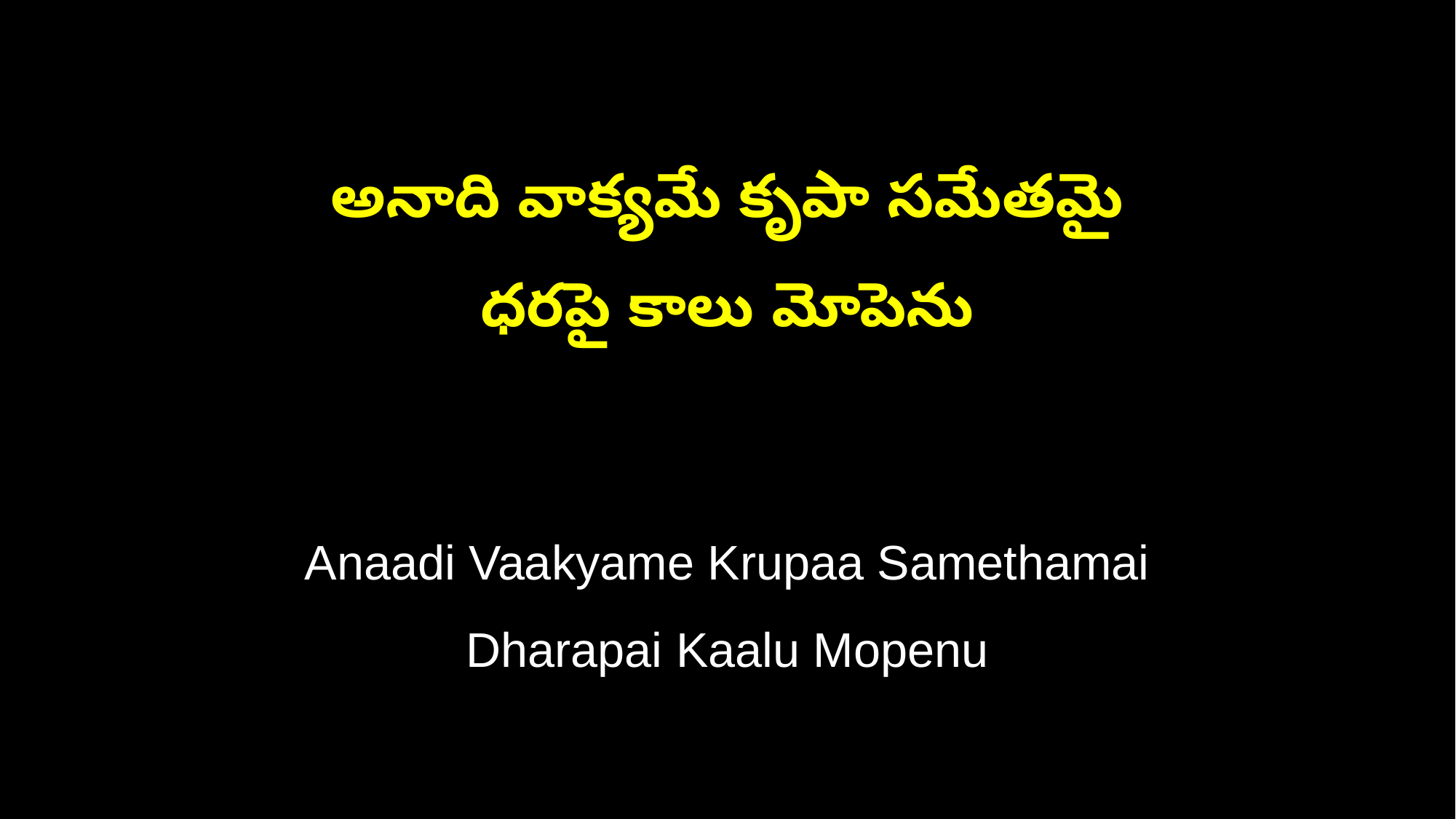

అనాది వాక్యమే కృపా సమేతమై
ధరపై కాలు మోపెను
Anaadi Vaakyame Krupaa Samethamai
Dharapai Kaalu Mopenu